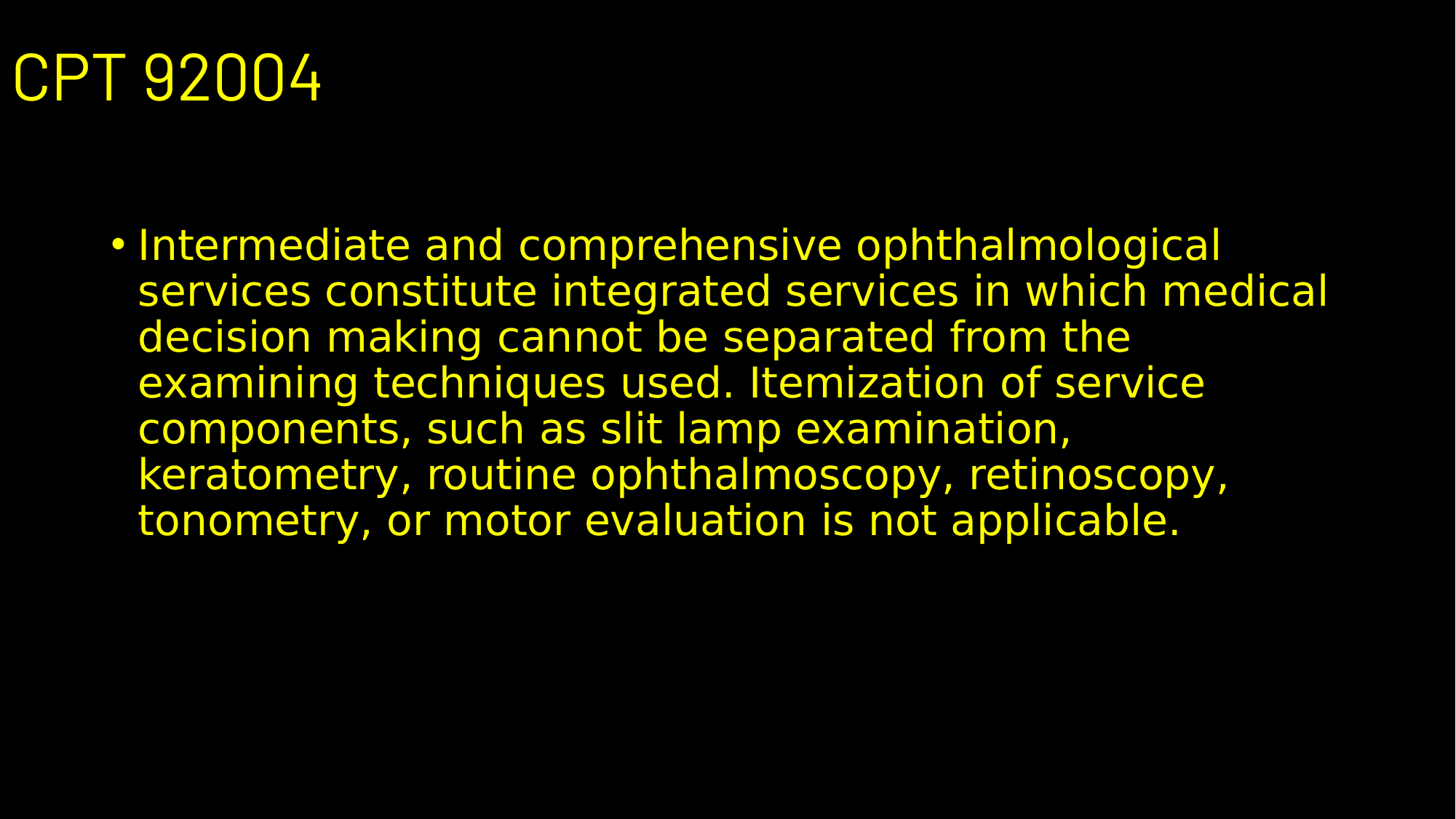

CPT 92004
Intermediate and comprehensive ophthalmological services constitute integrated services in which medical decision making cannot be separated from the examining techniques used. Itemization of service components, such as slit lamp examination, keratometry, routine ophthalmoscopy, retinoscopy, tonometry, or motor evaluation is not applicable.